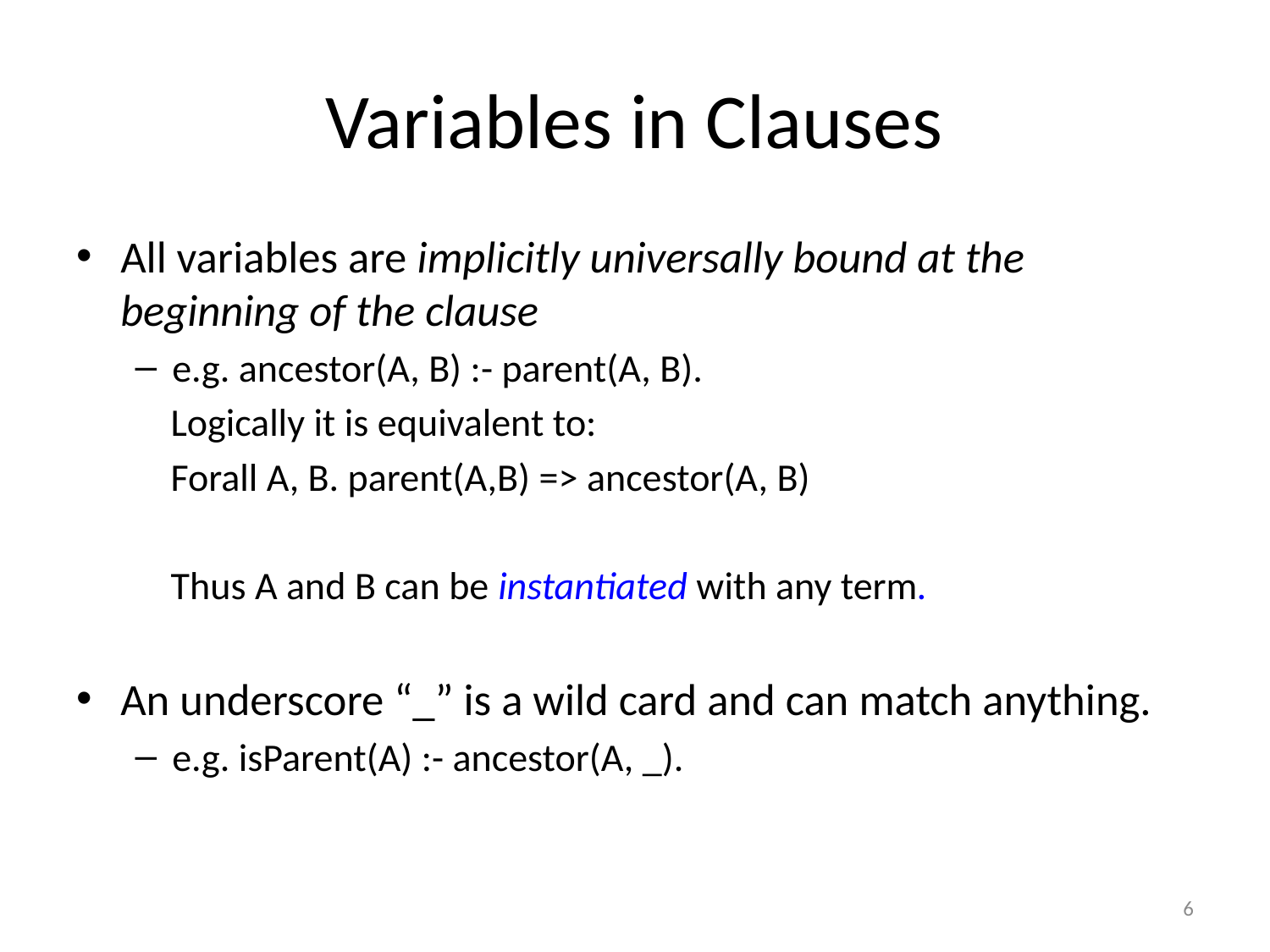

# Variables in Clauses
All variables are implicitly universally bound at the beginning of the clause
e.g. ancestor(A, B) :- parent(A, B).
    Logically it is equivalent to:
    Forall A, B. parent(A,B) => ancestor(A, B)

    Thus A and B can be instantiated with any term.

An underscore “_” is a wild card and can match anything.
e.g. isParent(A) :- ancestor(A, _).

6